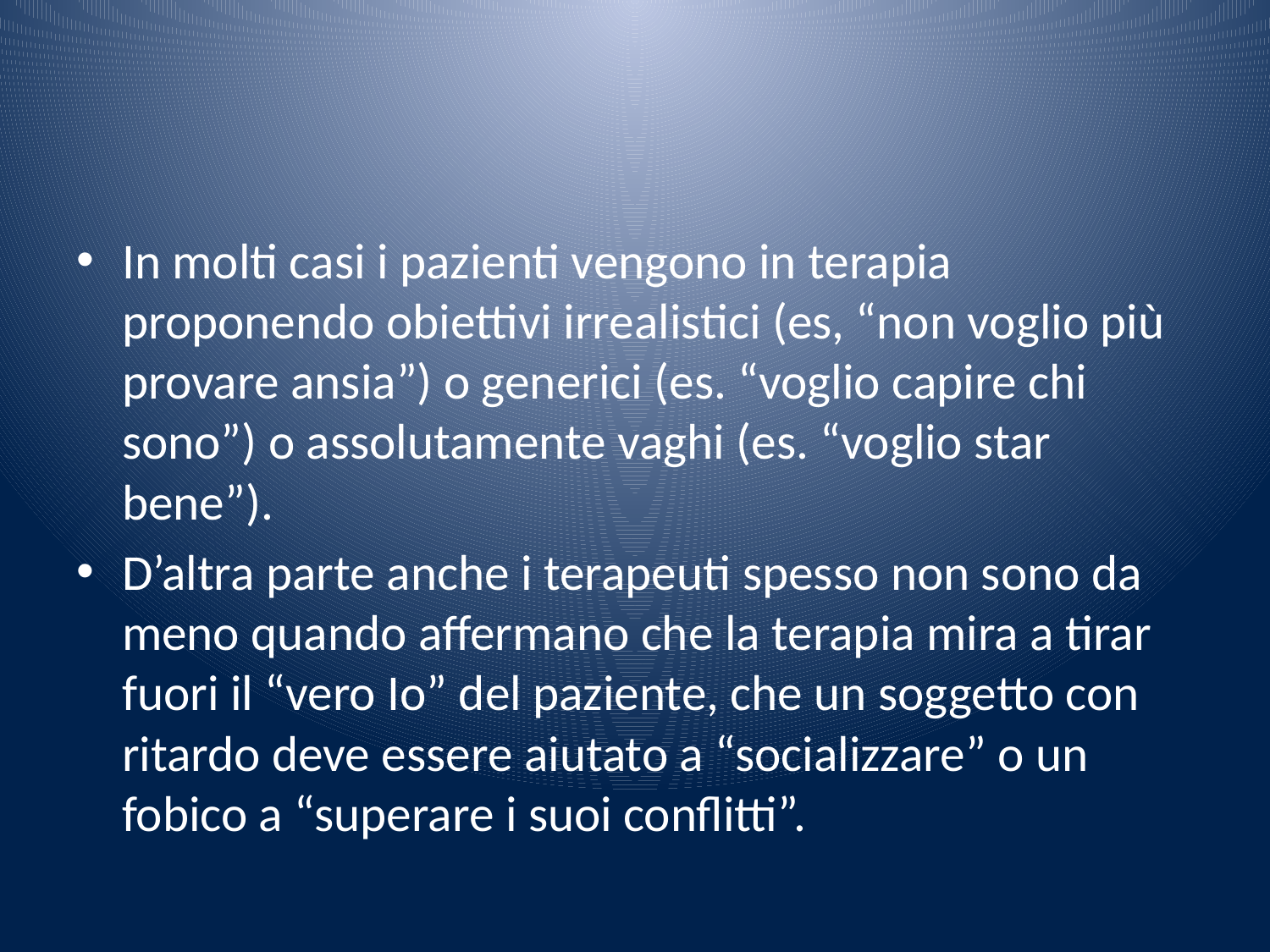

#
In molti casi i pazienti vengono in terapia proponendo obiettivi irrealistici (es, “non voglio più provare ansia”) o generici (es. “voglio capire chi sono”) o assolutamente vaghi (es. “voglio star bene”).
D’altra parte anche i terapeuti spesso non sono da meno quando affermano che la terapia mira a tirar fuori il “vero Io” del paziente, che un soggetto con ritardo deve essere aiutato a “socializzare” o un fobico a “superare i suoi conflitti”.